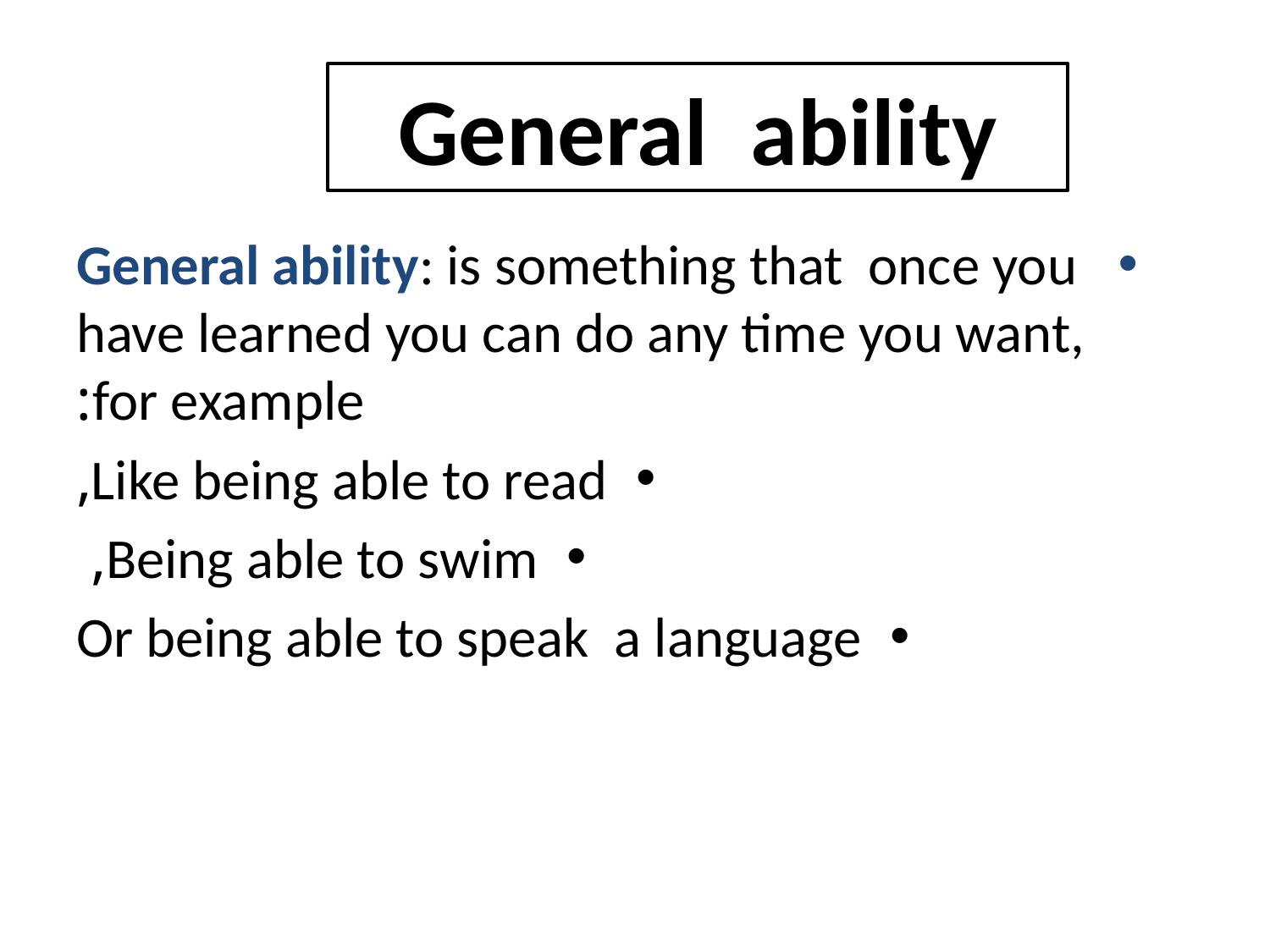

General  ability
General ability: is something that  once you  have learned you can do any time you want, for example:
Like being able to read,
Being able to swim,
Or being able to speak  a language